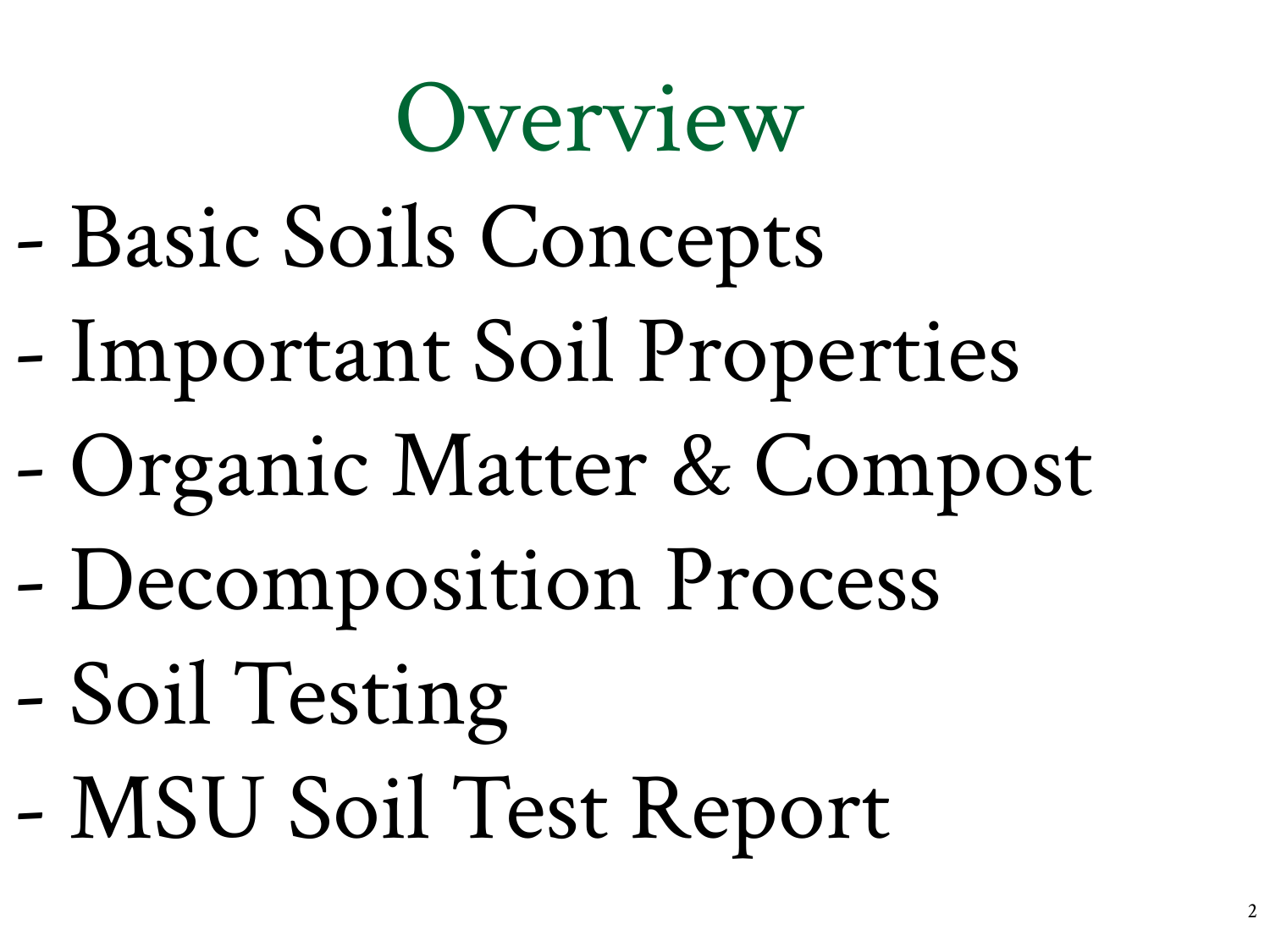

Overview
- Basic Soils Concepts
- Important Soil Properties
- Organic Matter & Compost
- Decomposition Process
- Soil Testing
- MSU Soil Test Report
2